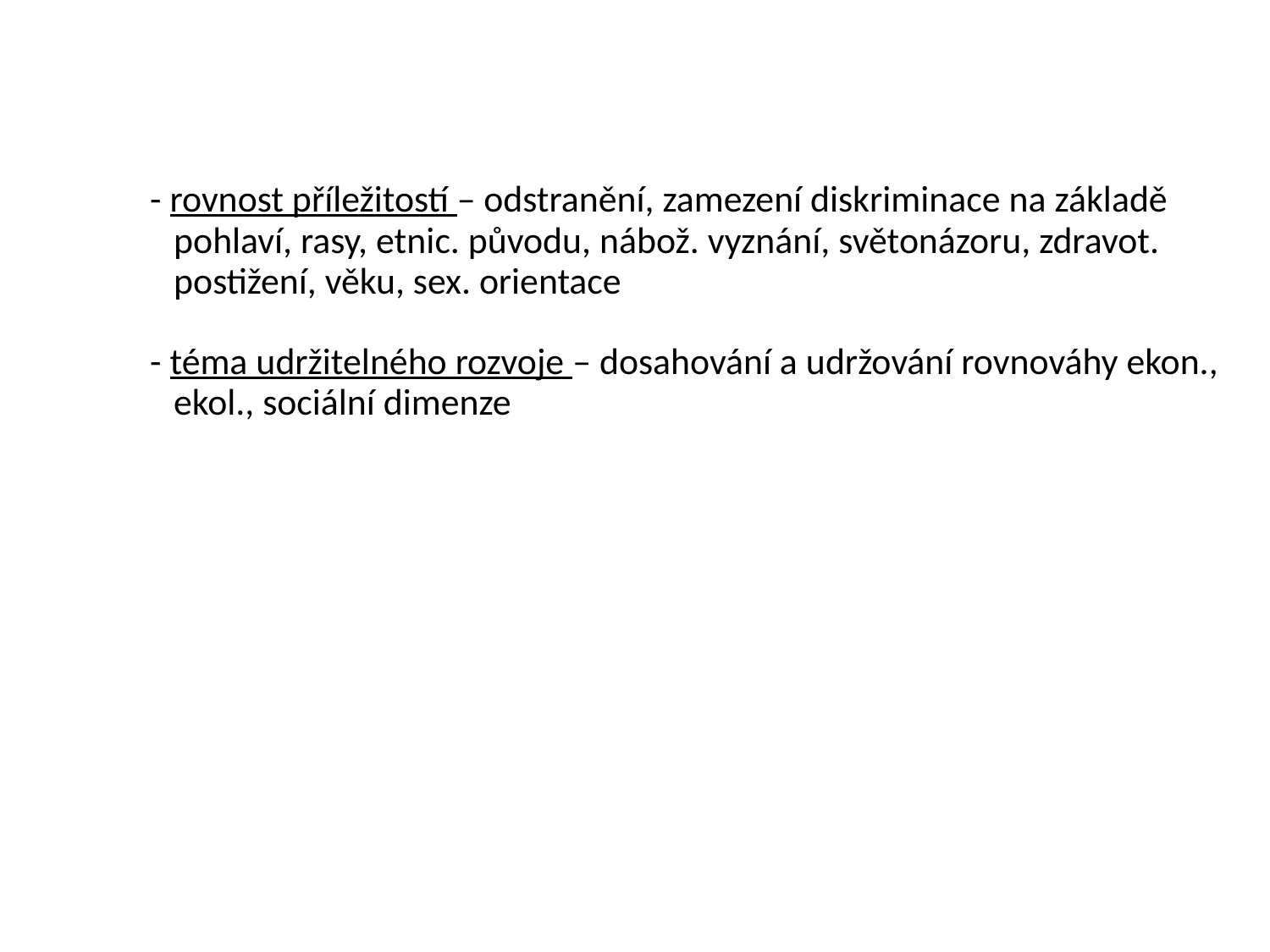

- rovnost příležitostí – odstranění, zamezení diskriminace na základě pohlaví, rasy, etnic. původu, nábož. vyznání, světonázoru, zdravot. postižení, věku, sex. orientace
- téma udržitelného rozvoje – dosahování a udržování rovnováhy ekon., ekol., sociální dimenze